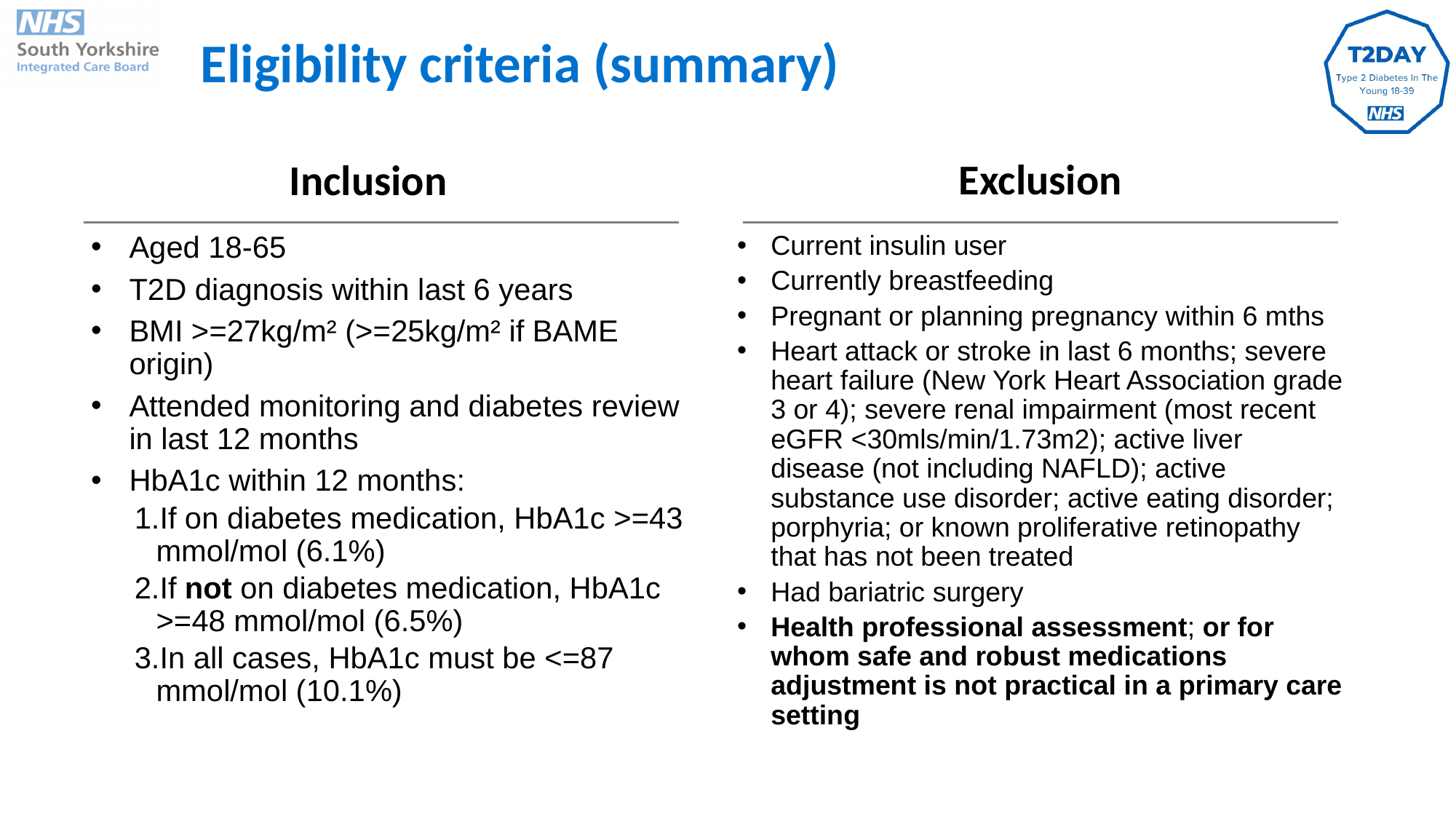

Eligibility criteria (summary)
Exclusion
Inclusion
Aged 18-65
T2D diagnosis within last 6 years
BMI >=27kg/m² (>=25kg/m² if BAME origin)
Attended monitoring and diabetes review in last 12 months
HbA1c within 12 months:
If on diabetes medication, HbA1c >=43 mmol/mol (6.1%)
If not on diabetes medication, HbA1c >=48 mmol/mol (6.5%)
In all cases, HbA1c must be <=87 mmol/mol (10.1%)

Current insulin user
Currently breastfeeding
Pregnant or planning pregnancy within 6 mths
Heart attack or stroke in last 6 months; severe heart failure (New York Heart Association grade 3 or 4); severe renal impairment (most recent eGFR <30mls/min/1.73m2); active liver disease (not including NAFLD); active substance use disorder; active eating disorder; porphyria; or known proliferative retinopathy that has not been treated
Had bariatric surgery
Health professional assessment; or for whom safe and robust medications adjustment is not practical in a primary care setting